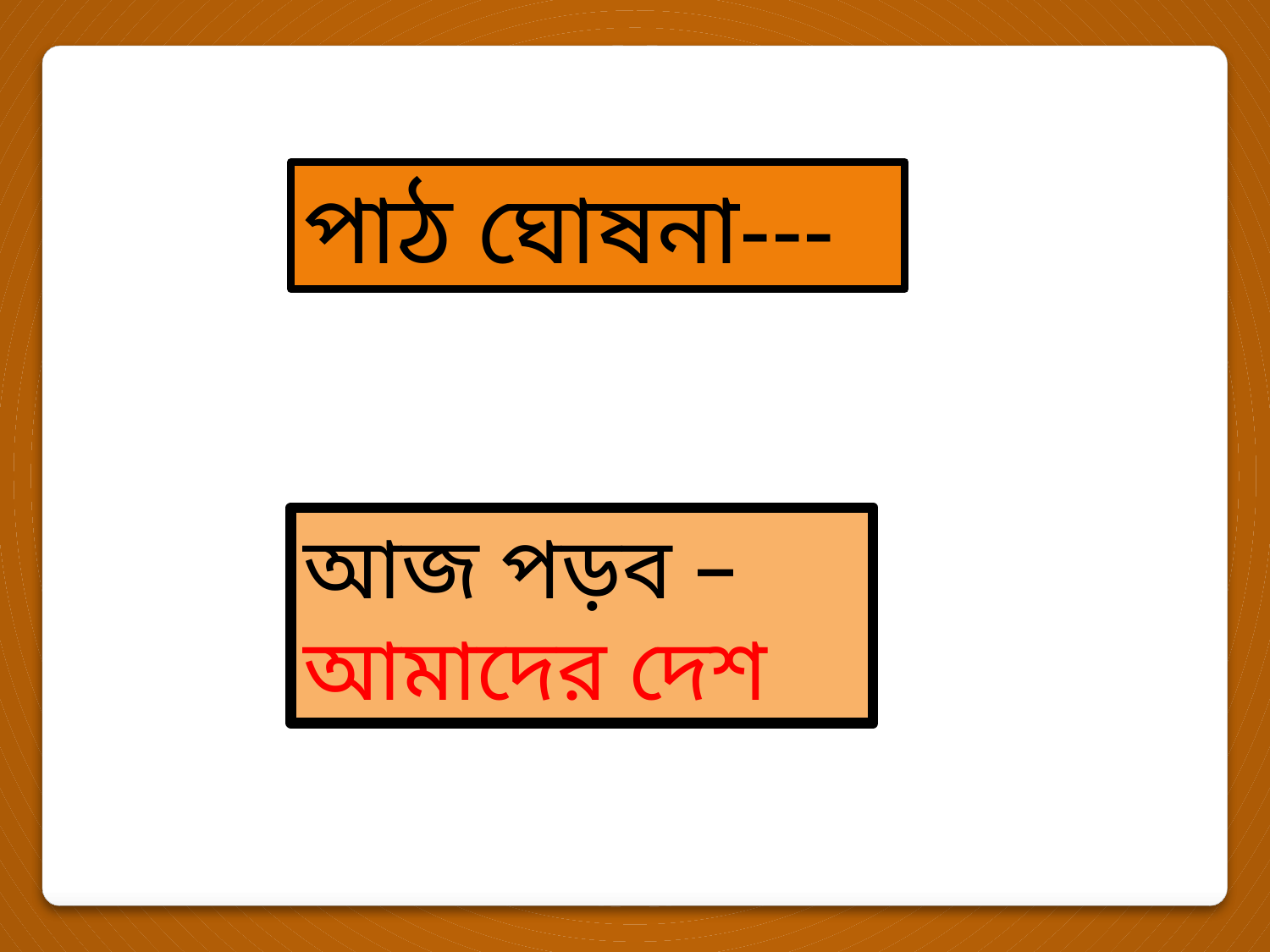

পাঠ ঘোষনা---
আজ পড়ব –
আমাদের দেশ